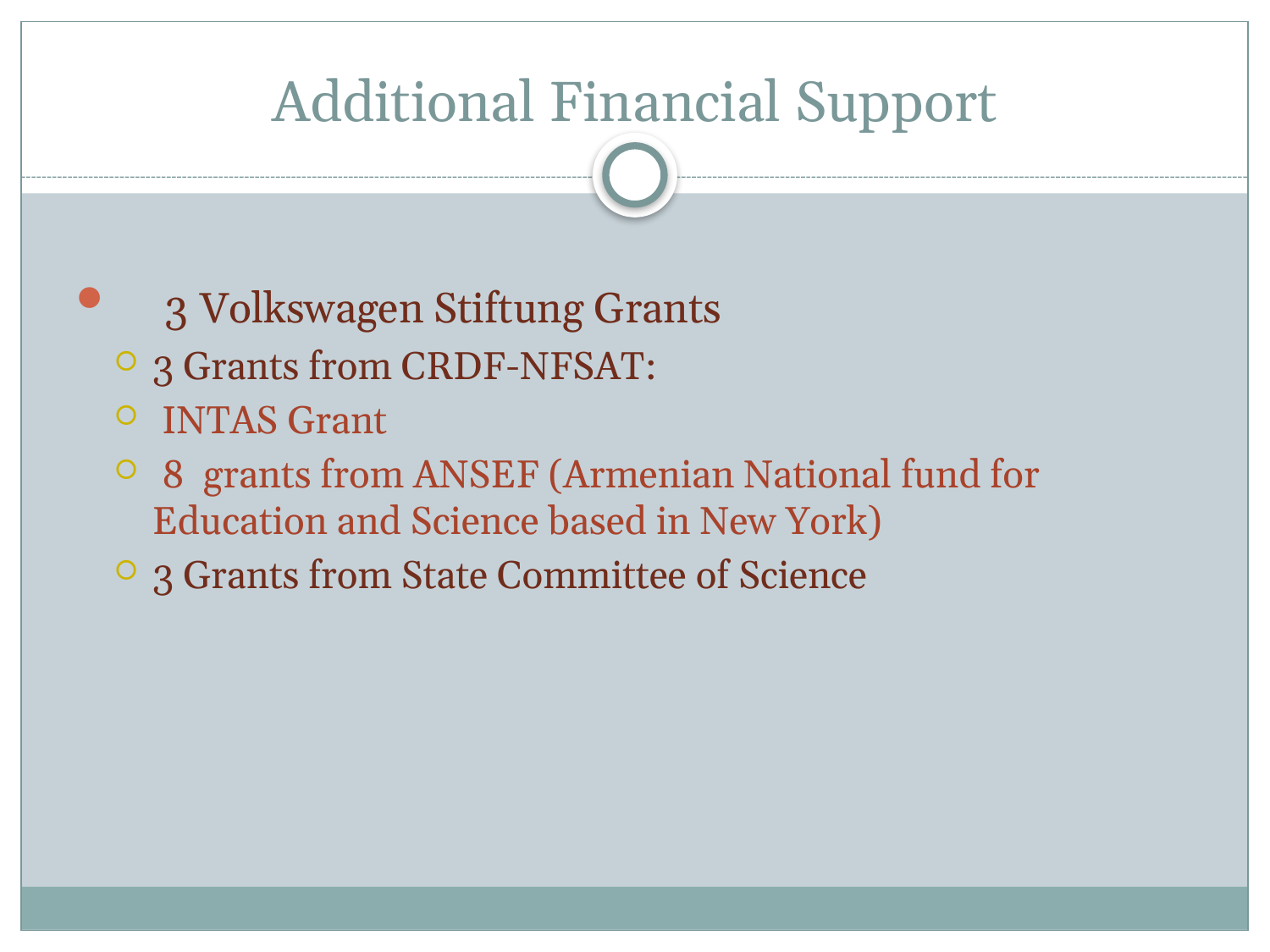

# Additional Financial Support

     3 Volkswagen Stiftung Grants
3 Grants from CRDF-NFSAT:
 INTAS Grant
 8  grants from ANSEF (Armenian National fund for  Education and Science based in New York)
3 Grants from State Committee of Science